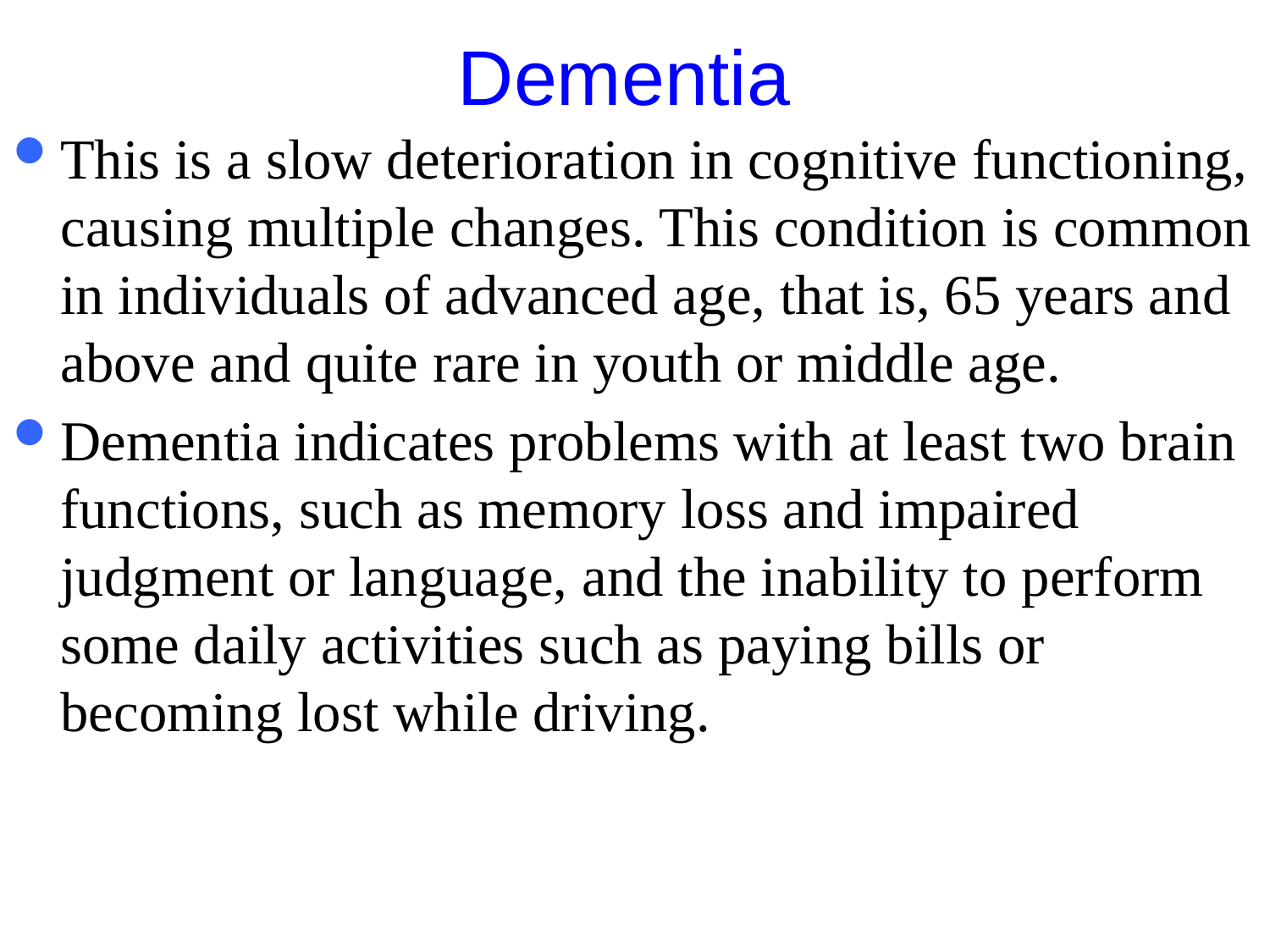

# Dementia
This is a slow deterioration in cognitive functioning, causing multiple changes. This condition is common in individuals of advanced age, that is, 65 years and above and quite rare in youth or middle age.
Dementia indicates problems with at least two brain functions, such as memory loss and impaired judgment or language, and the inability to perform some daily activities such as paying bills or becoming lost while driving.